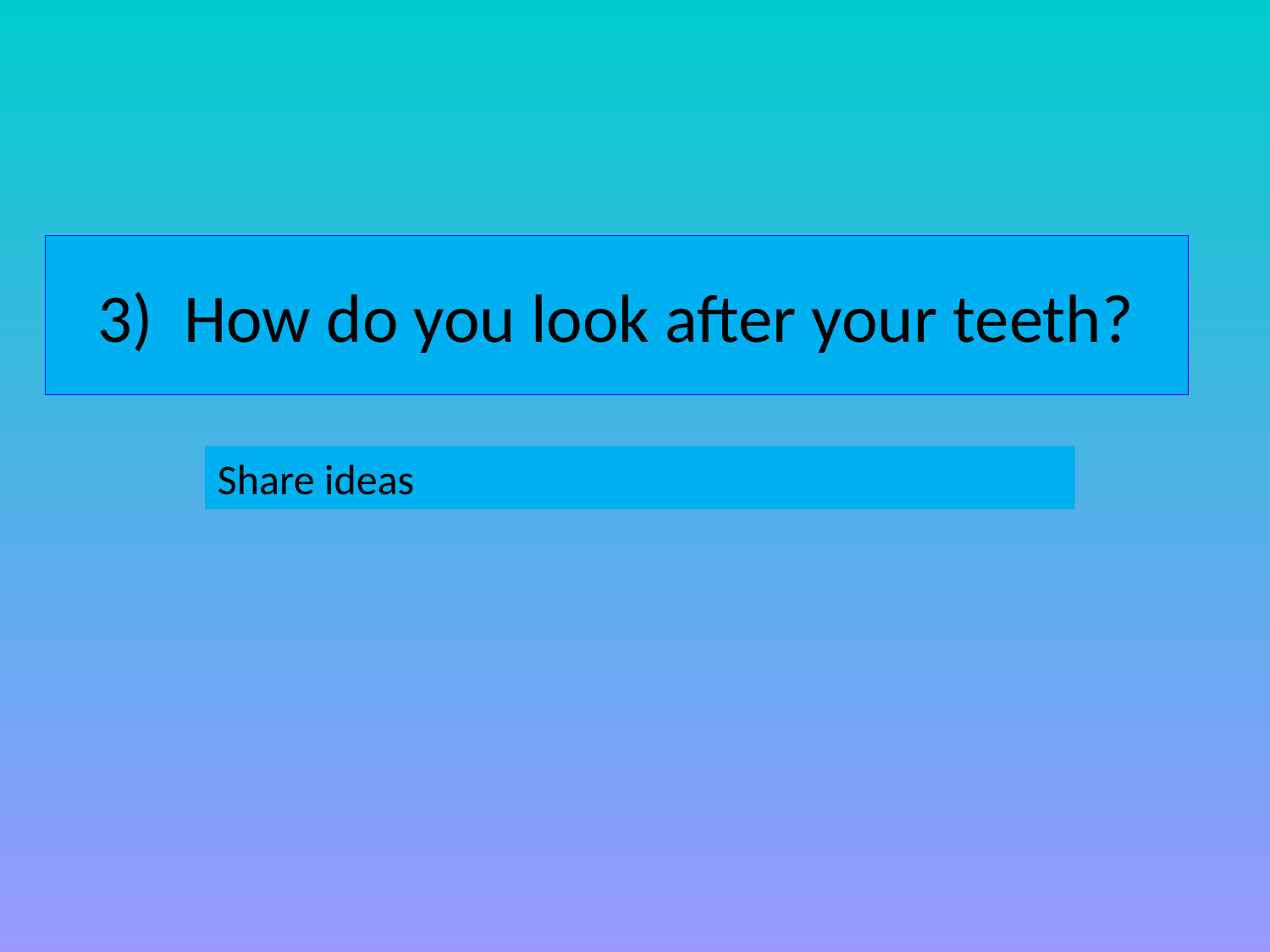

# 3)  How do you look after your teeth?
Share ideas